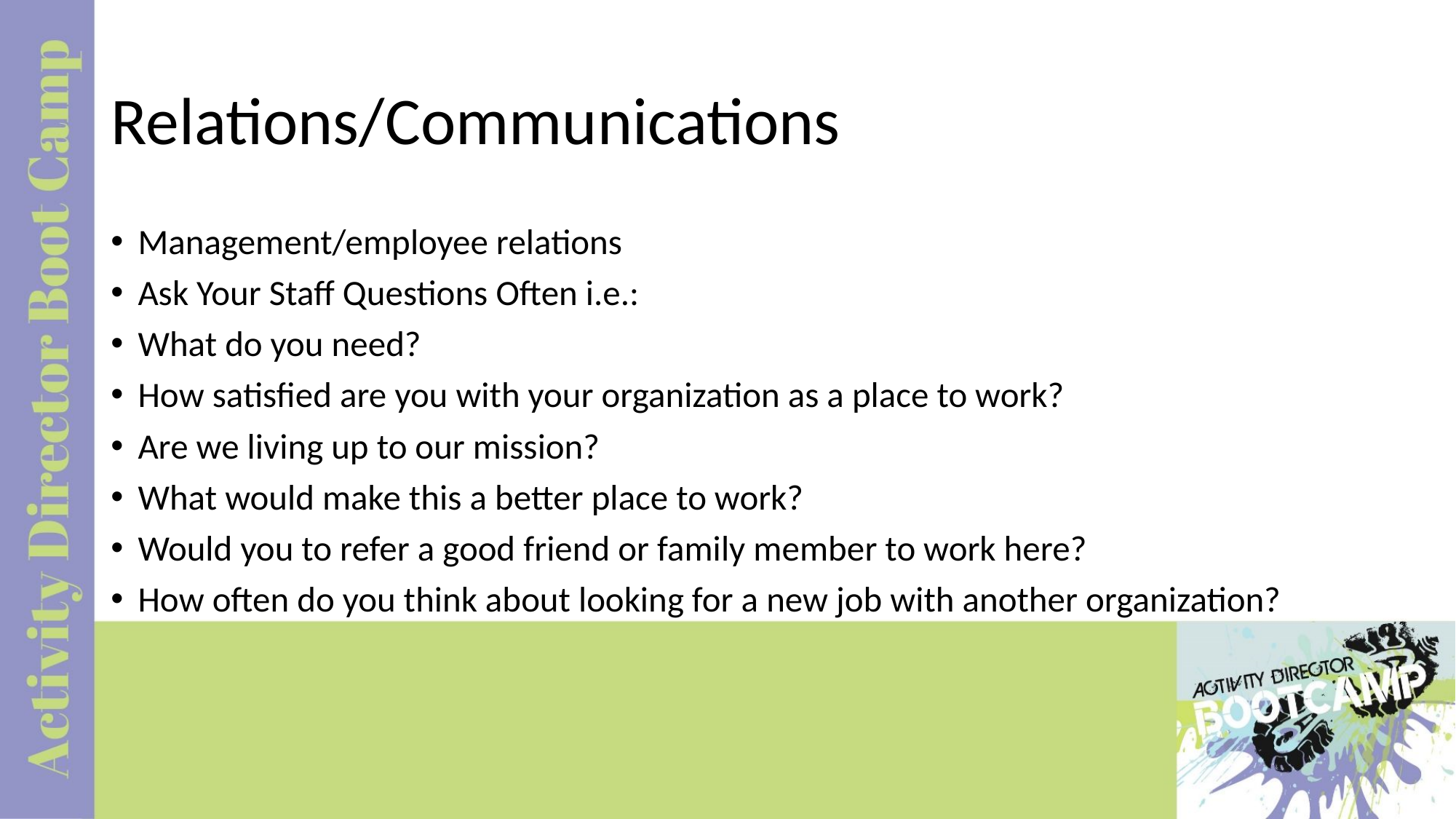

# Relations/Communications
Management/employee relations
Ask Your Staff Questions Often i.e.:
What do you need?
How satisfied are you with your organization as a place to work?
Are we living up to our mission?
What would make this a better place to work?
Would you to refer a good friend or family member to work here?
How often do you think about looking for a new job with another organization?